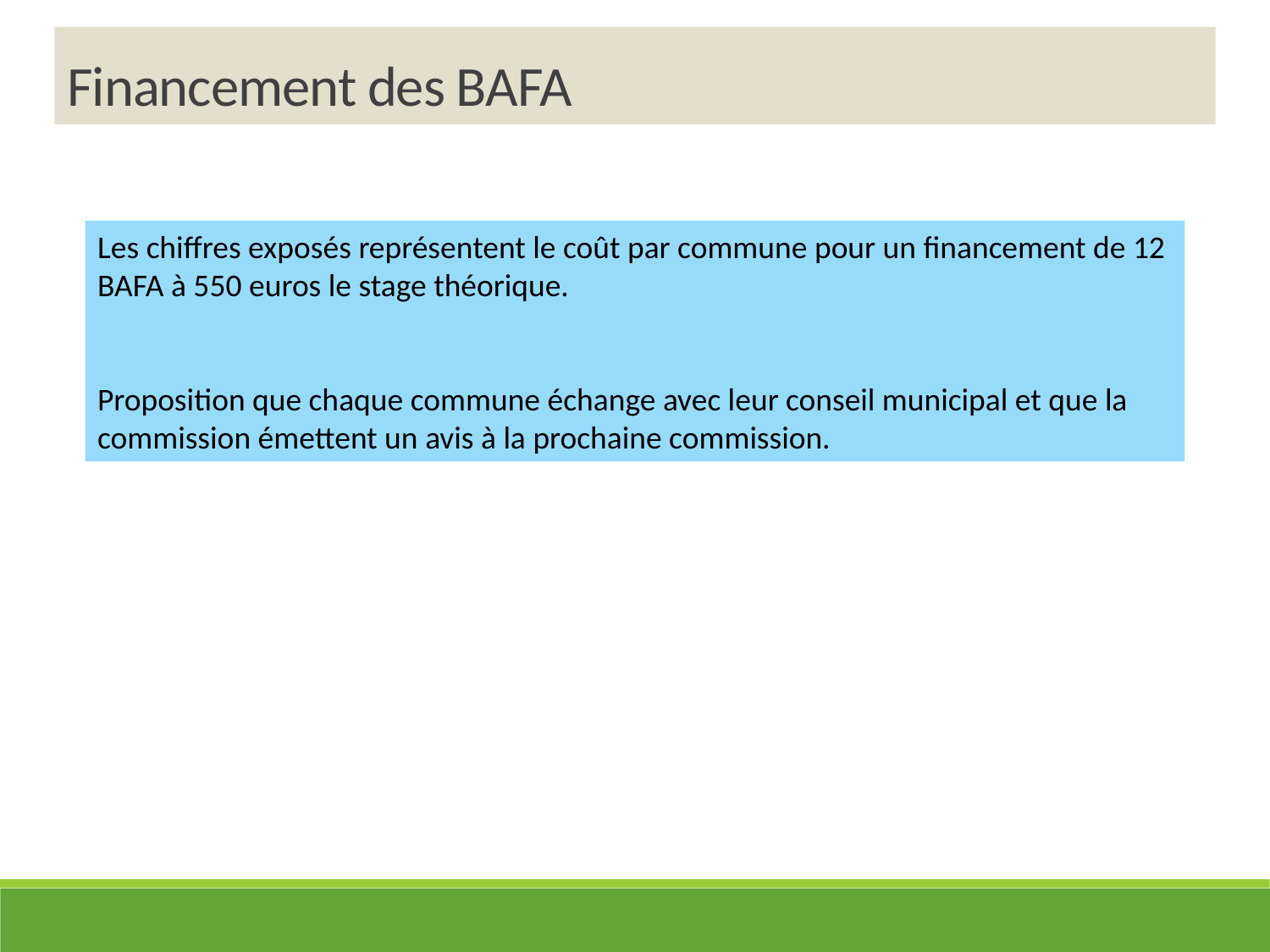

Financement des BAFA
Les chiffres exposés représentent le coût par commune pour un financement de 12 BAFA à 550 euros le stage théorique.

Proposition que chaque commune échange avec leur conseil municipal et que la commission émettent un avis à la prochaine commission.